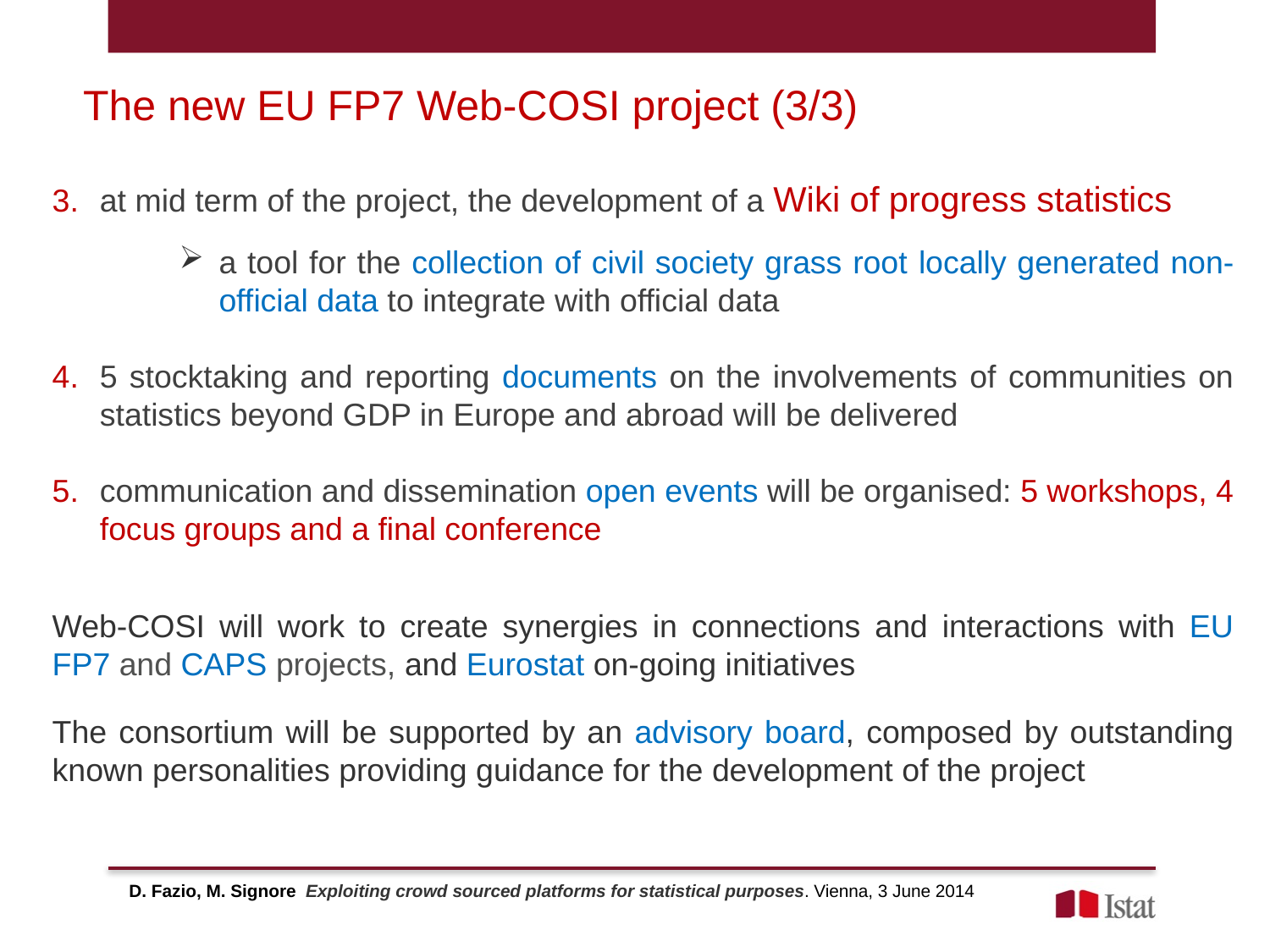

The new EU FP7 Web-COSI project (3/3)
at mid term of the project, the development of a Wiki of progress statistics

a tool for the collection of civil society grass root locally generated non-official data to integrate with official data

5 stocktaking and reporting documents on the involvements of communities on statistics beyond GDP in Europe and abroad will be delivered

communication and dissemination open events will be organised: 5 workshops, 4 focus groups and a final conference
Web-COSI will work to create synergies in connections and interactions with EU FP7 and CAPS projects, and Eurostat on-going initiatives

The consortium will be supported by an advisory board, composed by outstanding known personalities providing guidance for the development of the project
D. Fazio, M. Signore  Exploiting crowd sourced platforms for statistical purposes. Vienna, 3 June 2014